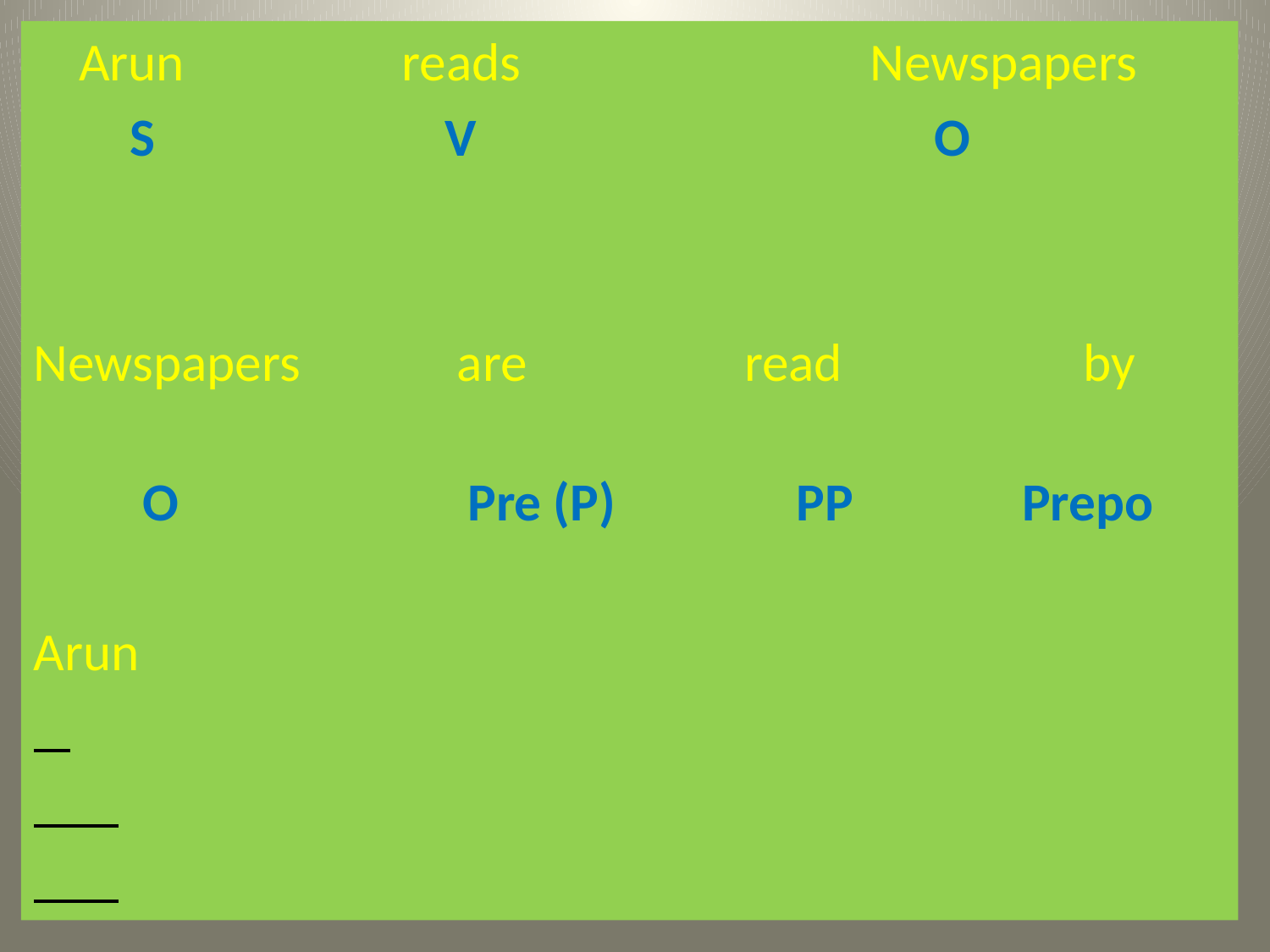

Arun                  reads                             Newspapers
        S                        V                                      O

Newspapers             are                  read                    by
         O                        Pre (P)               PP              Prepo

Arun